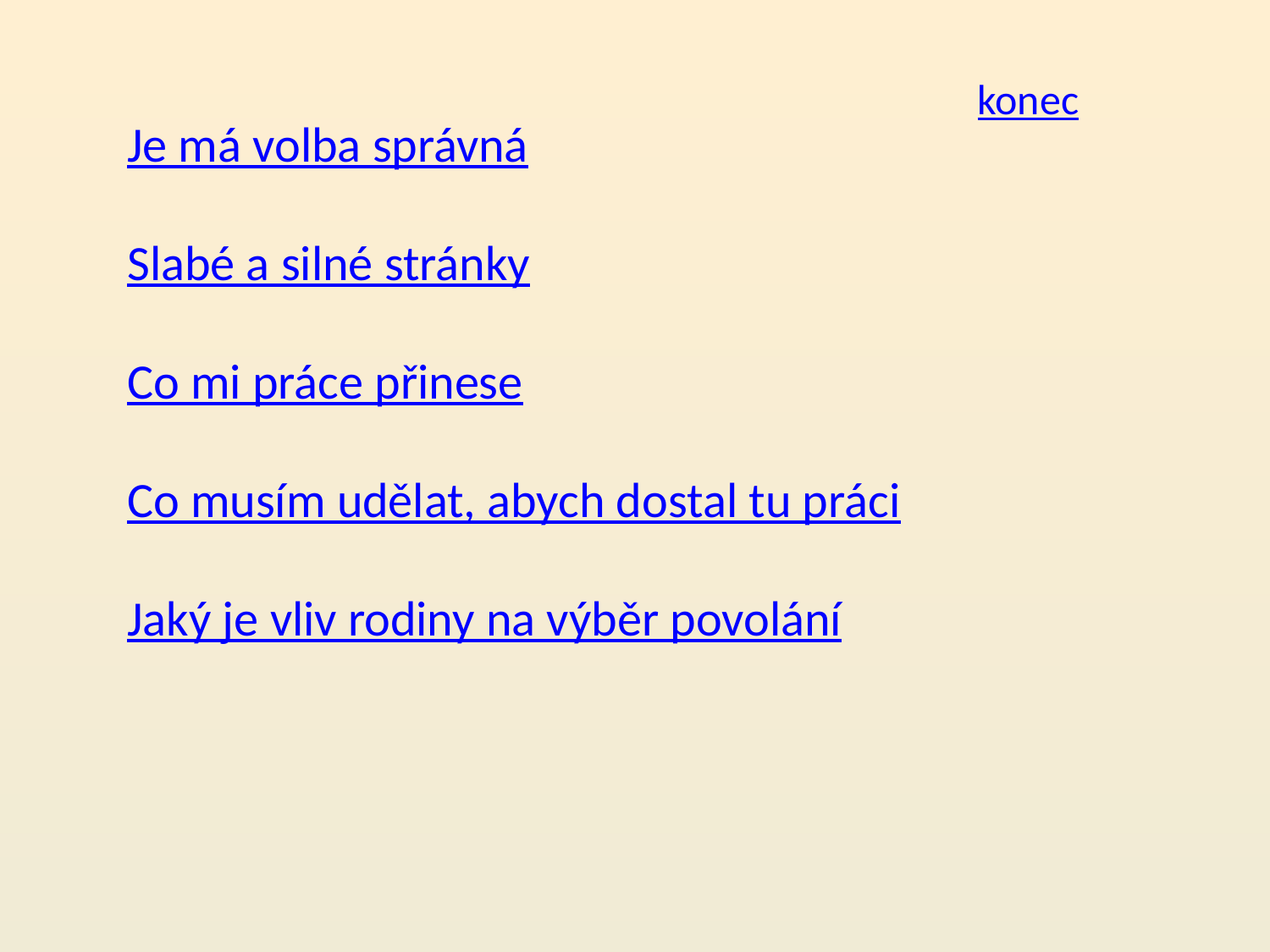

konec
Je má volba správná

Slabé a silné stránky

Co mi práce přinese

Co musím udělat, abych dostal tu práci

Jaký je vliv rodiny na výběr povolání